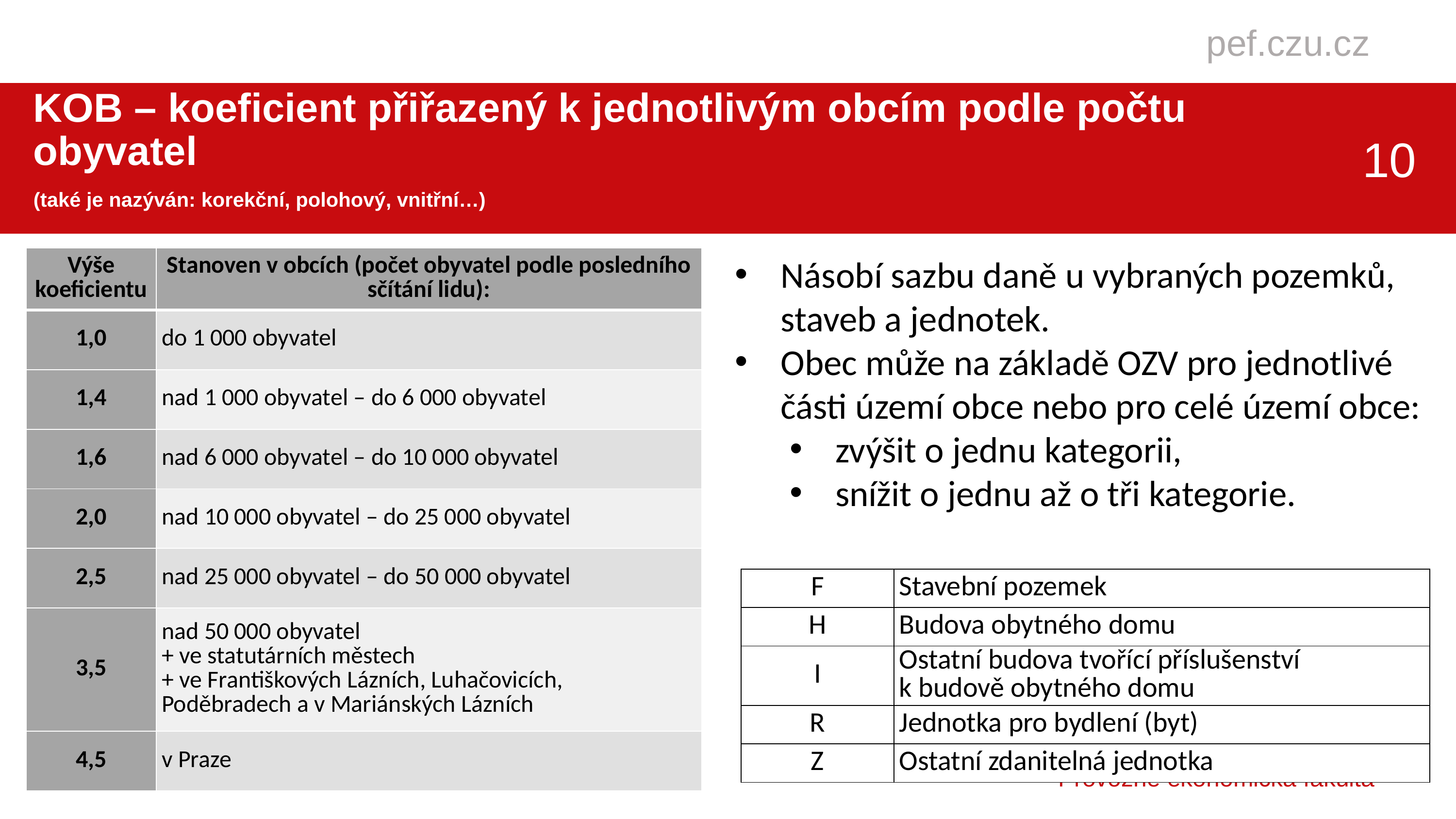

KOB – koeficient přiřazený k jednotlivým obcím podle počtu obyvatel
(také je nazýván: korekční, polohový, vnitřní…)
| Výše koeficientu | Stanoven v obcích (počet obyvatel podle posledního sčítání lidu): |
| --- | --- |
| 1,0 | do 1 000 obyvatel |
| 1,4 | nad 1 000 obyvatel – do 6 000 obyvatel |
| 1,6 | nad 6 000 obyvatel – do 10 000 obyvatel |
| 2,0 | nad 10 000 obyvatel – do 25 000 obyvatel |
| 2,5 | nad 25 000 obyvatel – do 50 000 obyvatel |
| 3,5 | nad 50 000 obyvatel + ve statutárních městech + ve Františkových Lázních, Luhačovicích, Poděbradech a v Mariánských Lázních |
| 4,5 | v Praze |
Násobí sazbu daně u vybraných pozemků, staveb a jednotek.
Obec může na základě OZV pro jednotlivé části území obce nebo pro celé území obce:
zvýšit o jednu kategorii,
snížit o jednu až o tři kategorie.
| F | Stavební pozemek |
| --- | --- |
| H | Budova obytného domu |
| I | Ostatní budova tvořící příslušenství k budově obytného domu |
| R | Jednotka pro bydlení (byt) |
| Z | Ostatní zdanitelná jednotka |